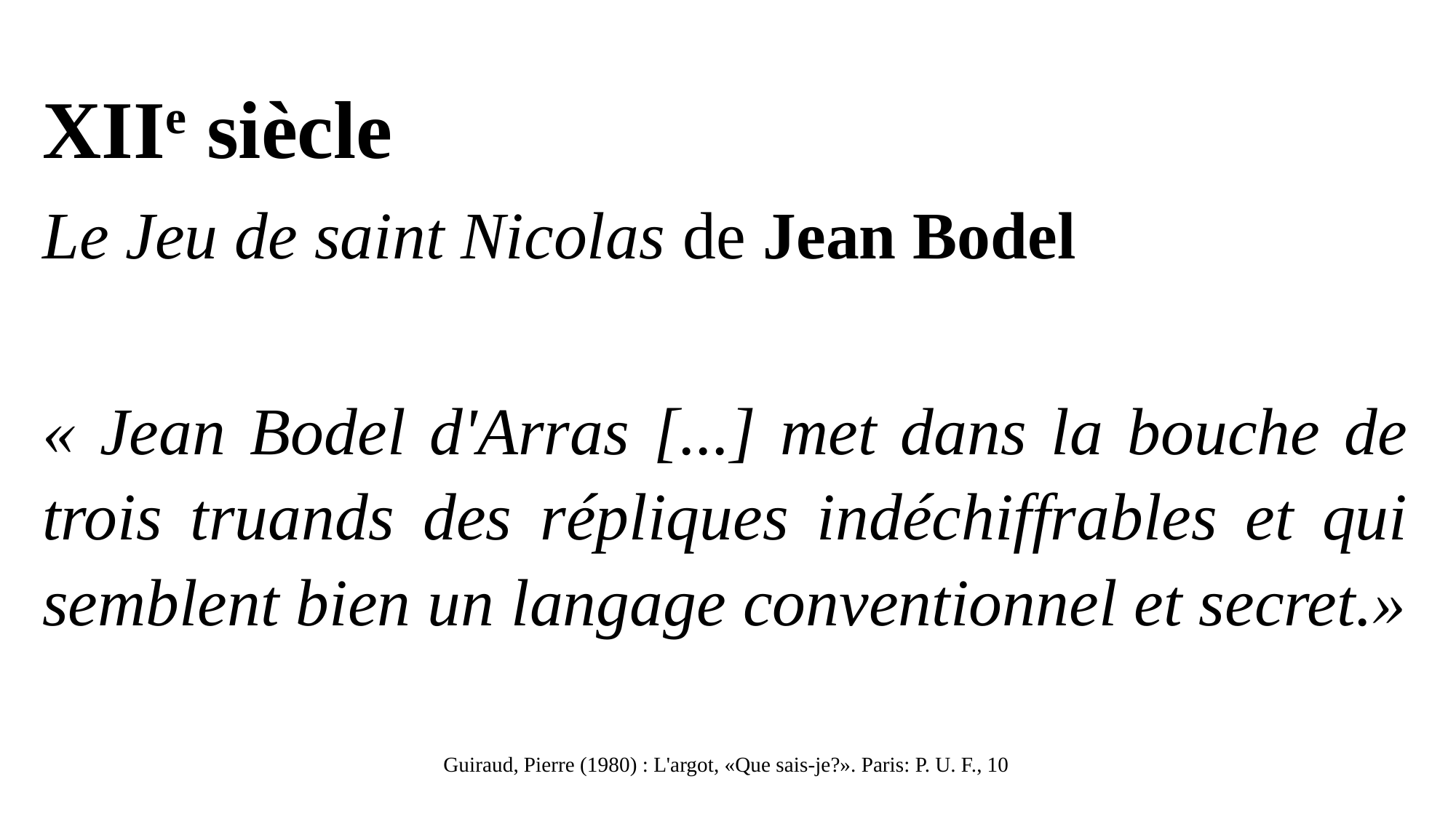

XIIe siècle
Le Jeu de saint Nicolas de Jean Bodel

« Jean Bodel d'Arras [...] met dans la bouche de trois truands des répliques indéchiffrables et qui semblent bien un langage conventionnel et secret.»

Guiraud, Pierre (1980) : L'argot, «Que sais-je?». Paris: P. U. F., 10